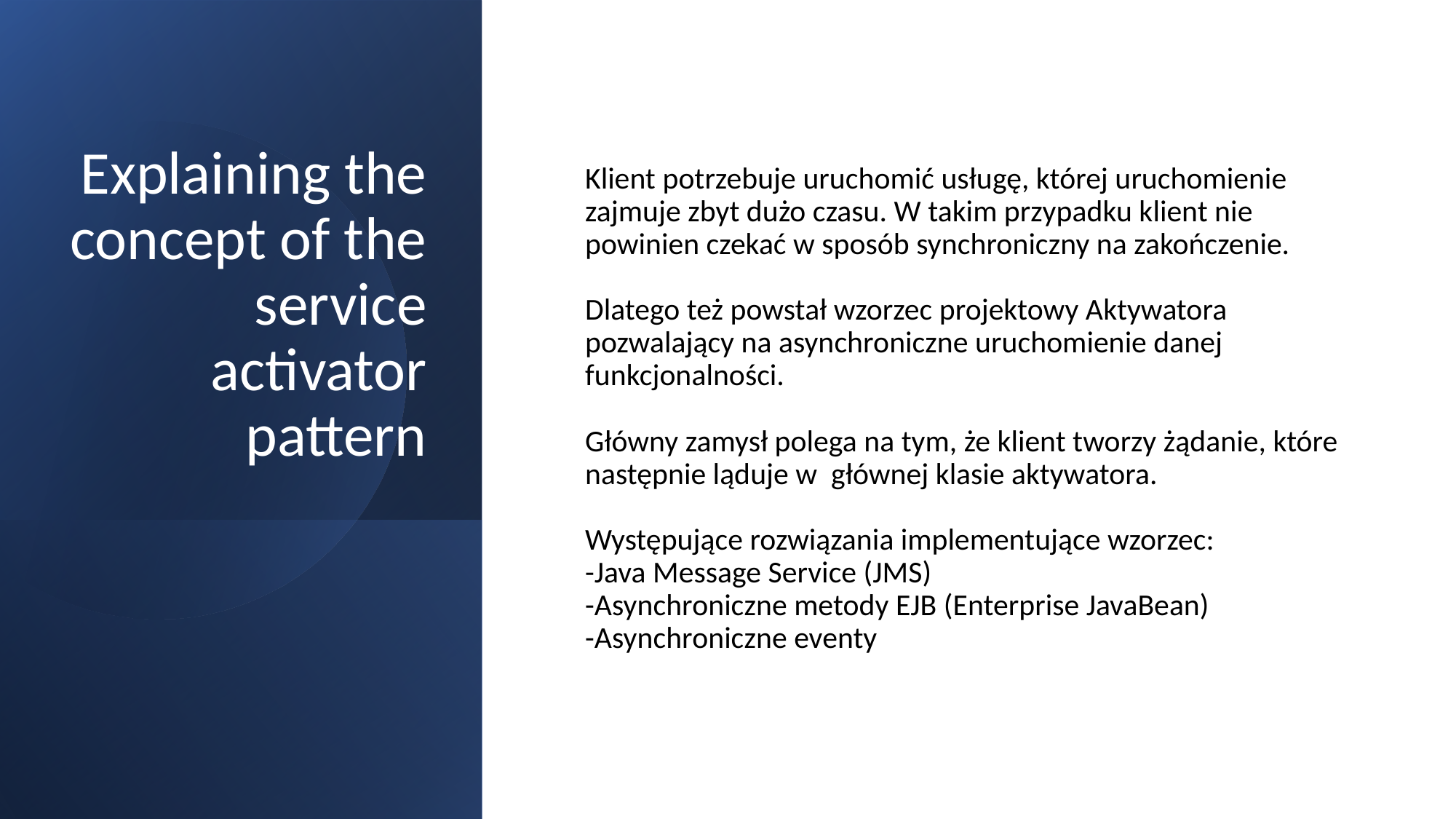

# Explaining the concept of the service activator pattern
Klient potrzebuje uruchomić usługę, której uruchomienie zajmuje zbyt dużo czasu. W takim przypadku klient nie powinien czekać w sposób synchroniczny na zakończenie.
Dlatego też powstał wzorzec projektowy Aktywatora pozwalający na asynchroniczne uruchomienie danej funkcjonalności.
Główny zamysł polega na tym, że klient tworzy żądanie, które następnie ląduje w  głównej klasie aktywatora.
Występujące rozwiązania implementujące wzorzec:
-Java Message Service (JMS)
-Asynchroniczne metody EJB (Enterprise JavaBean)
-Asynchroniczne eventy